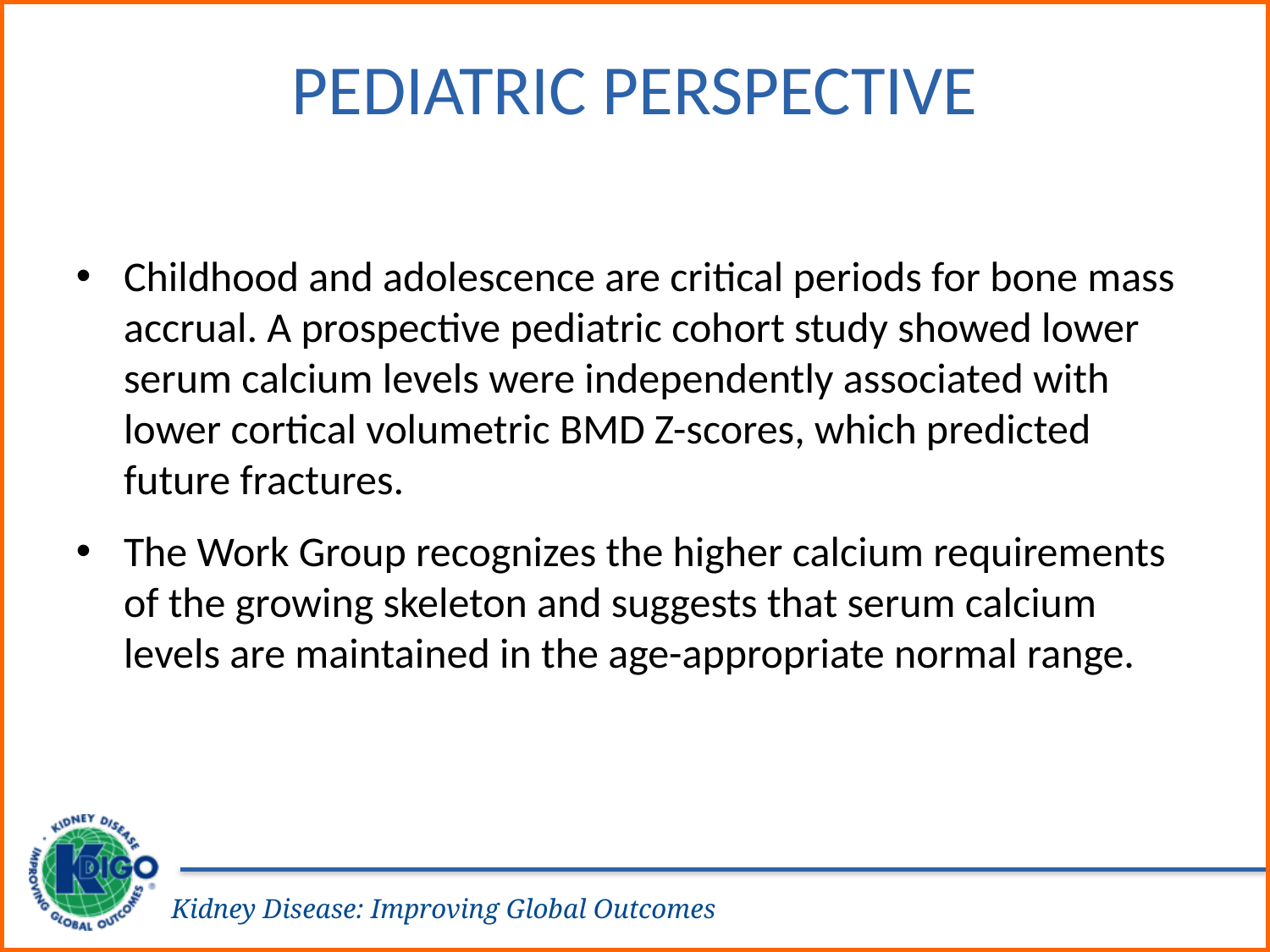

# Pediatric Perspective
Childhood and adolescence are critical periods for bone mass accrual. A prospective pediatric cohort study showed lower serum calcium levels were independently associated with lower cortical volumetric BMD Z-scores, which predicted future fractures.
The Work Group recognizes the higher calcium requirements of the growing skeleton and suggests that serum calcium levels are maintained in the age-appropriate normal range.